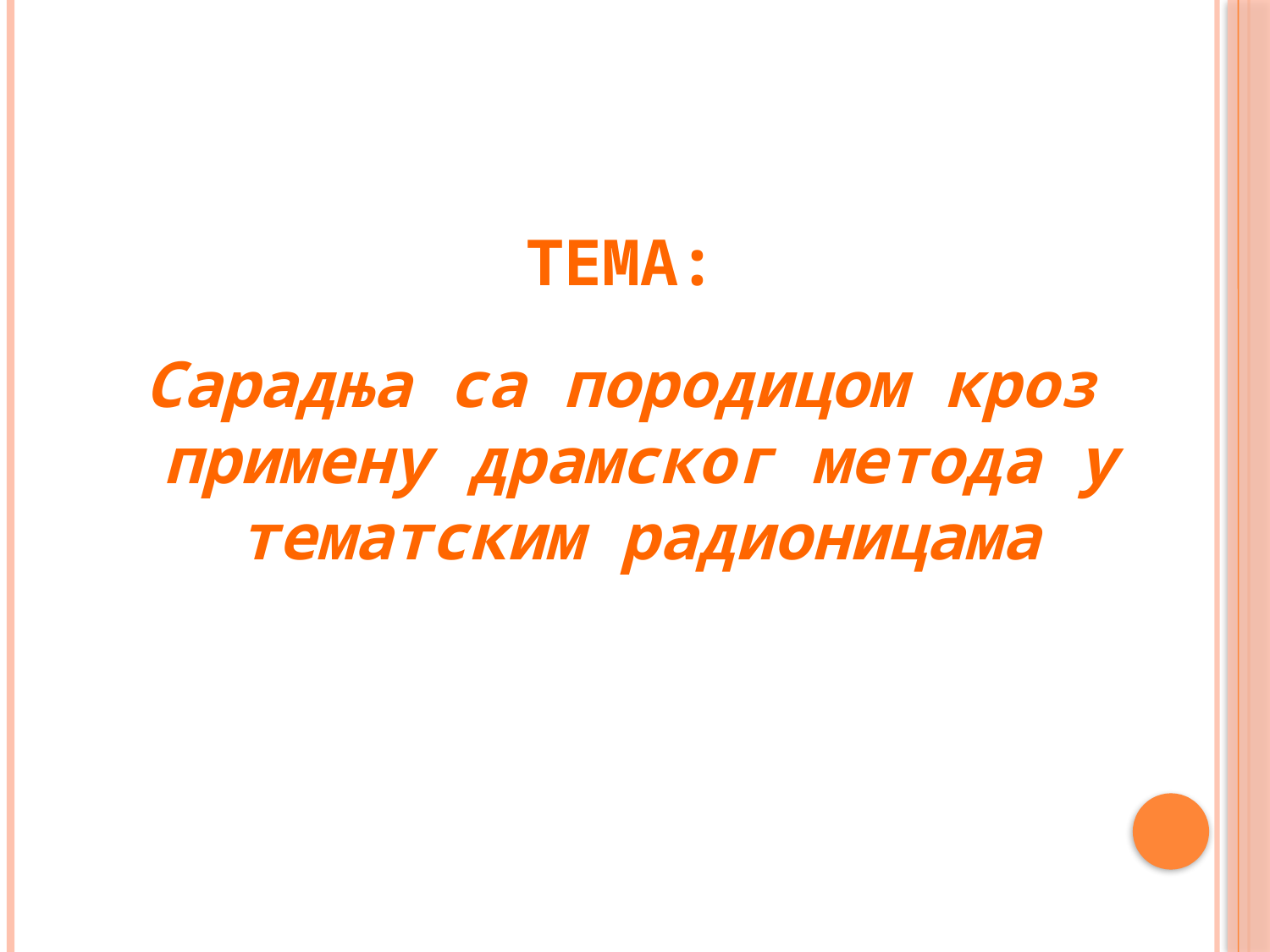

# Тема:
Сарадња са породицом кроз примену драмског метода у тематским радионицама